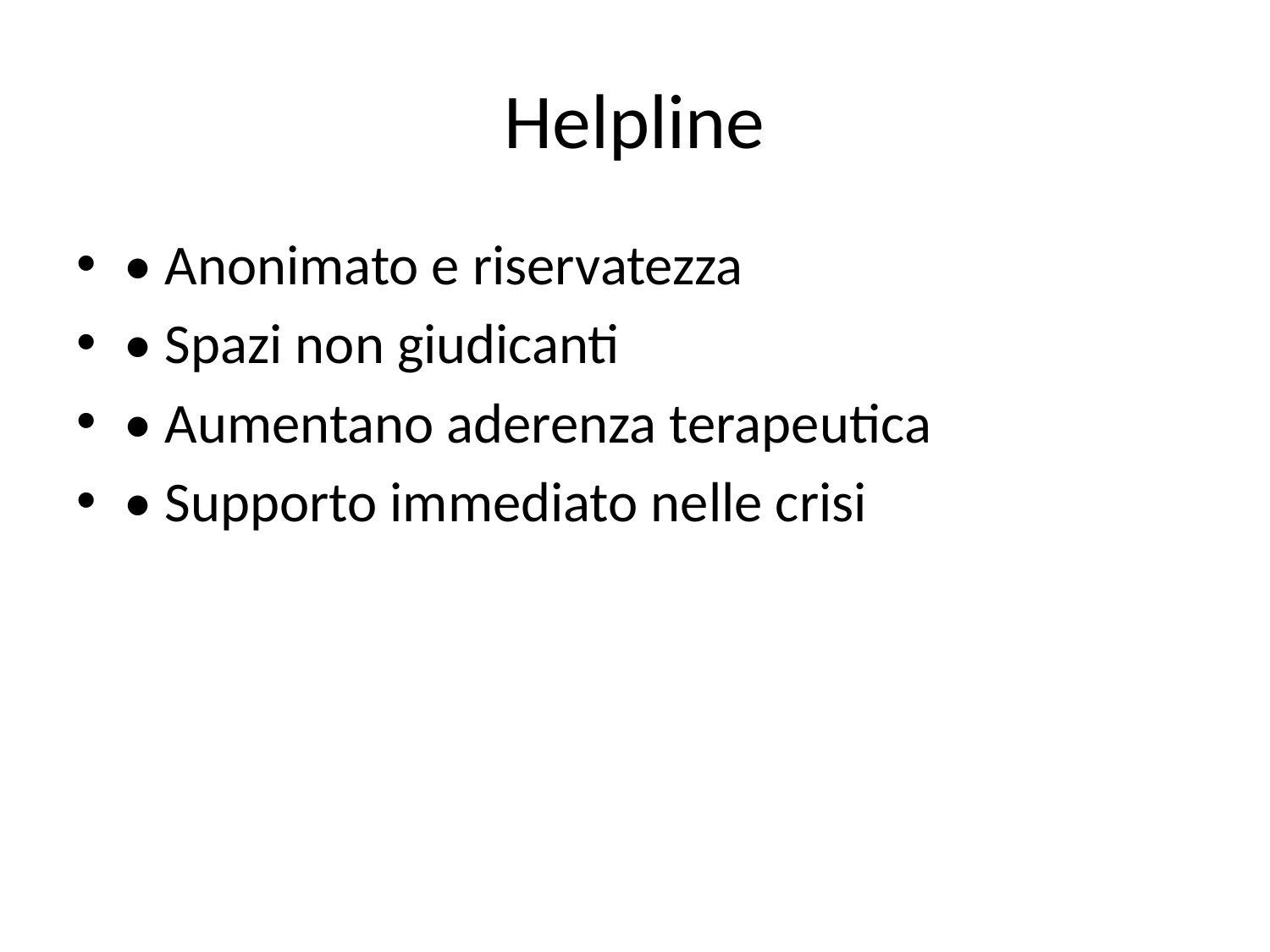

# Helpline
• Anonimato e riservatezza
• Spazi non giudicanti
• Aumentano aderenza terapeutica
• Supporto immediato nelle crisi